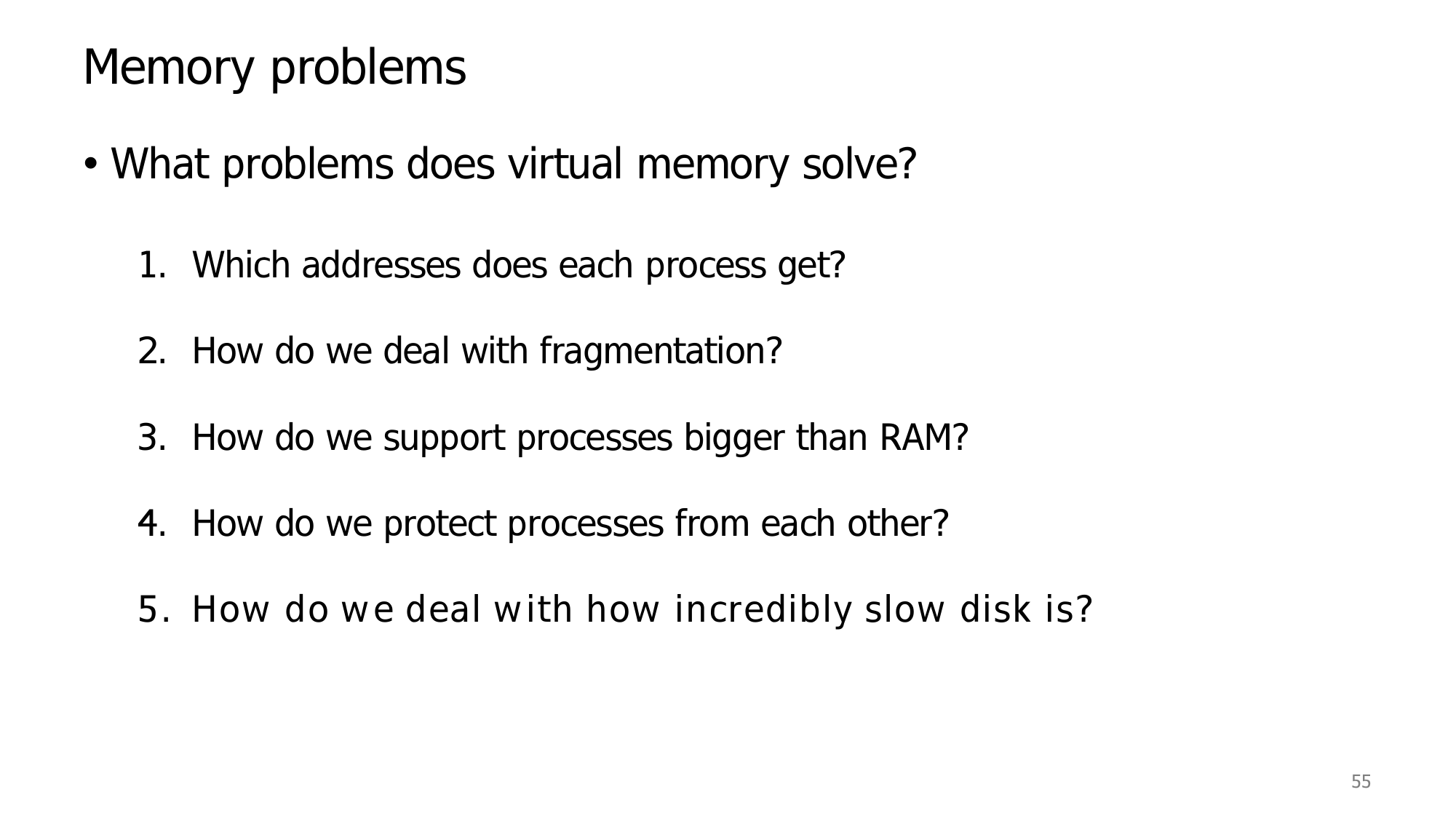

# Memory problems
What problems does virtual memory solve?
Which addresses does each process get?
How do we deal with fragmentation?
How do we support processes bigger than RAM?
How do we protect processes from each other?
How do we deal with how incredibly slow disk is?
55